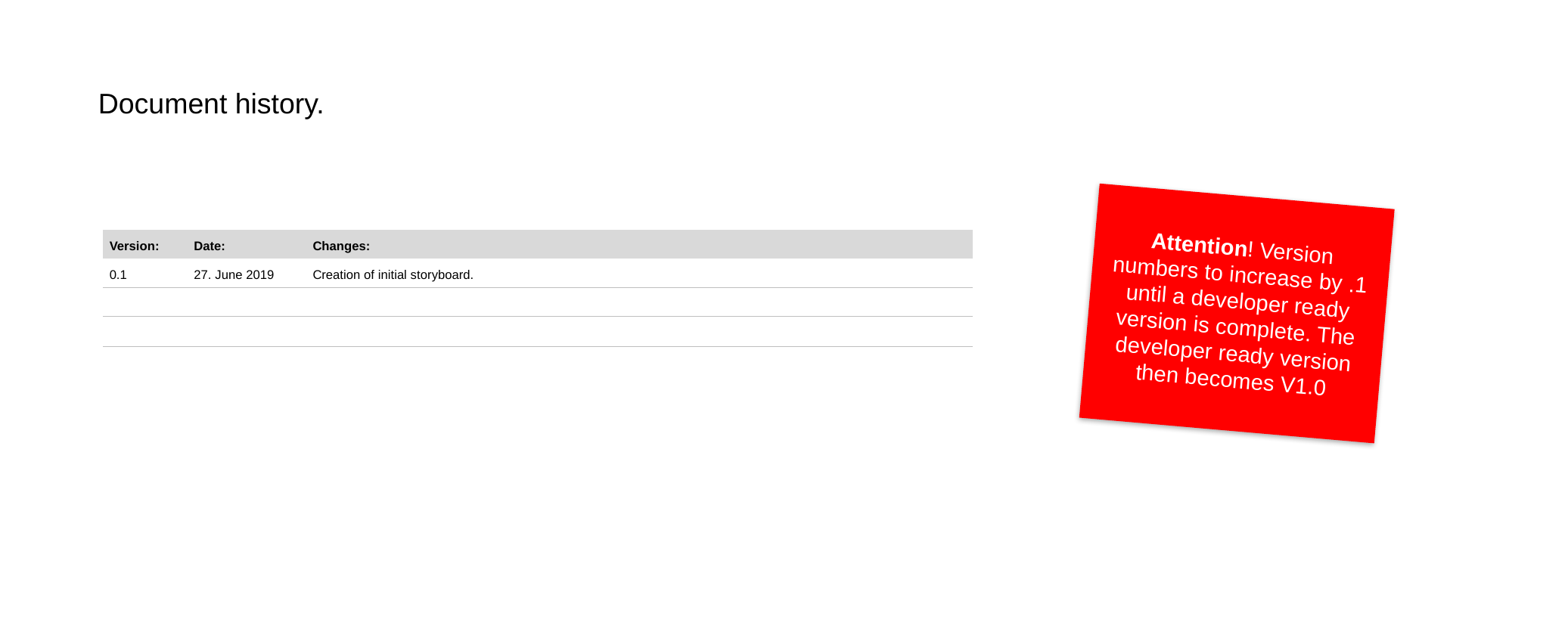

Attention! Version numbers to increase by .1 until a developer ready version is complete. The developer ready version then becomes V1.0
| Version: | Date: | Changes: |
| --- | --- | --- |
| 0.1 | 27. June 2019 | Creation of initial storyboard. |
|  |  |  |
|  |  |  |
|  |  |  |